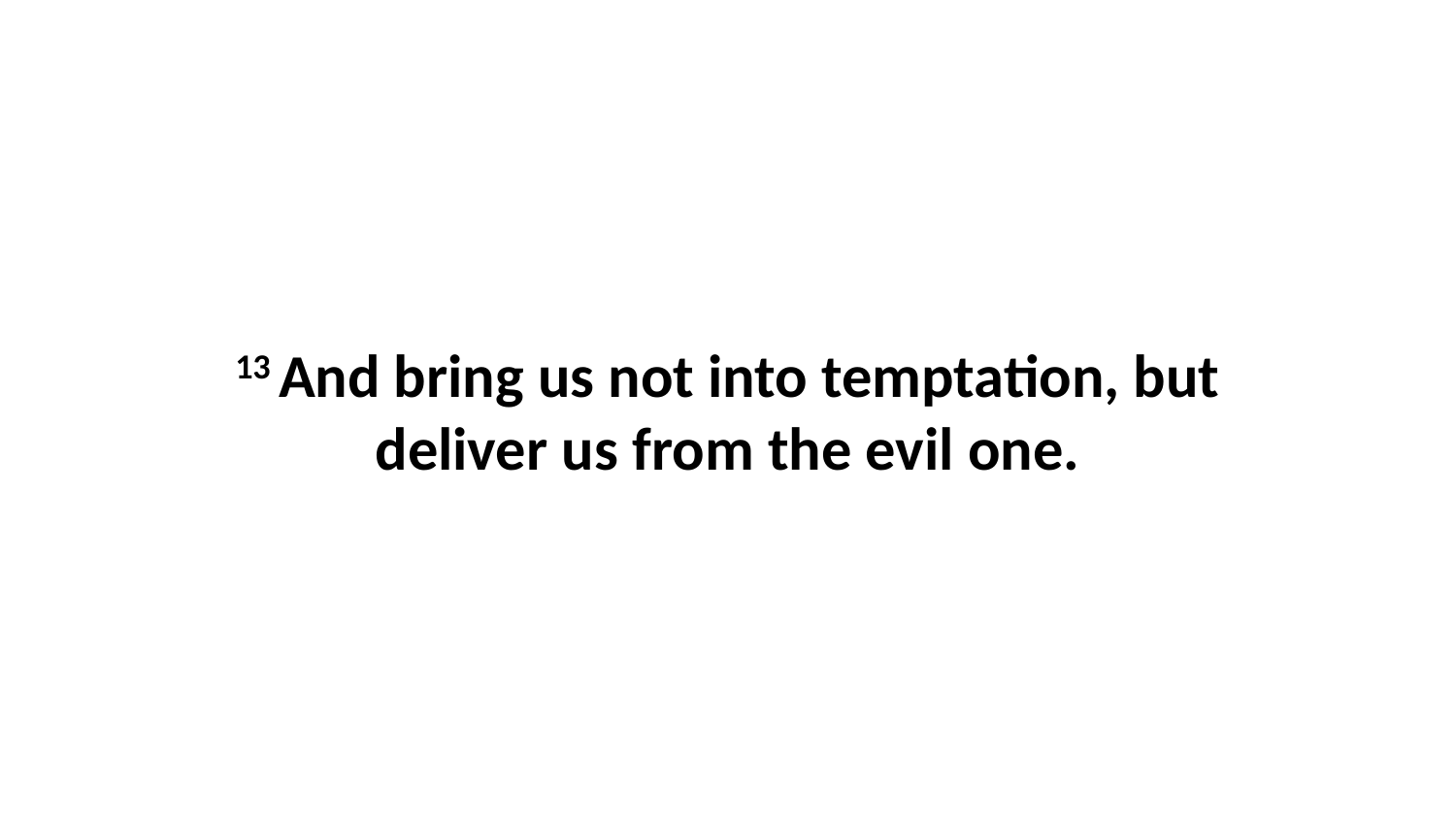

13 And bring us not into temptation, but deliver us from the evil one.